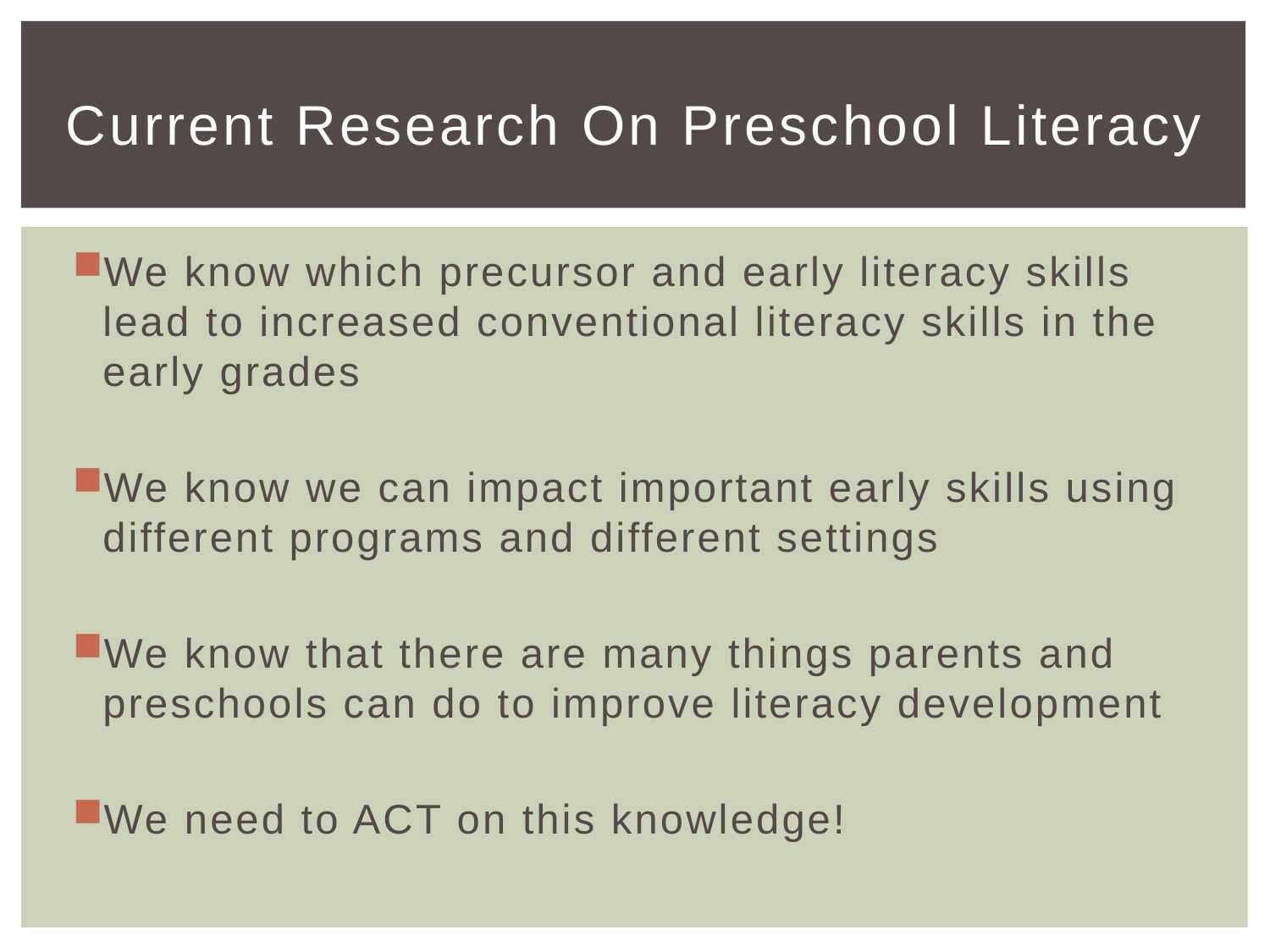

# Current Research On Preschool Literacy
We know which precursor and early literacy skills lead to increased conventional literacy skills in the early grades

We know we can impact important early skills using different programs and different settings

We know that there are many things parents and preschools can do to improve literacy development

We need to ACT on this knowledge!